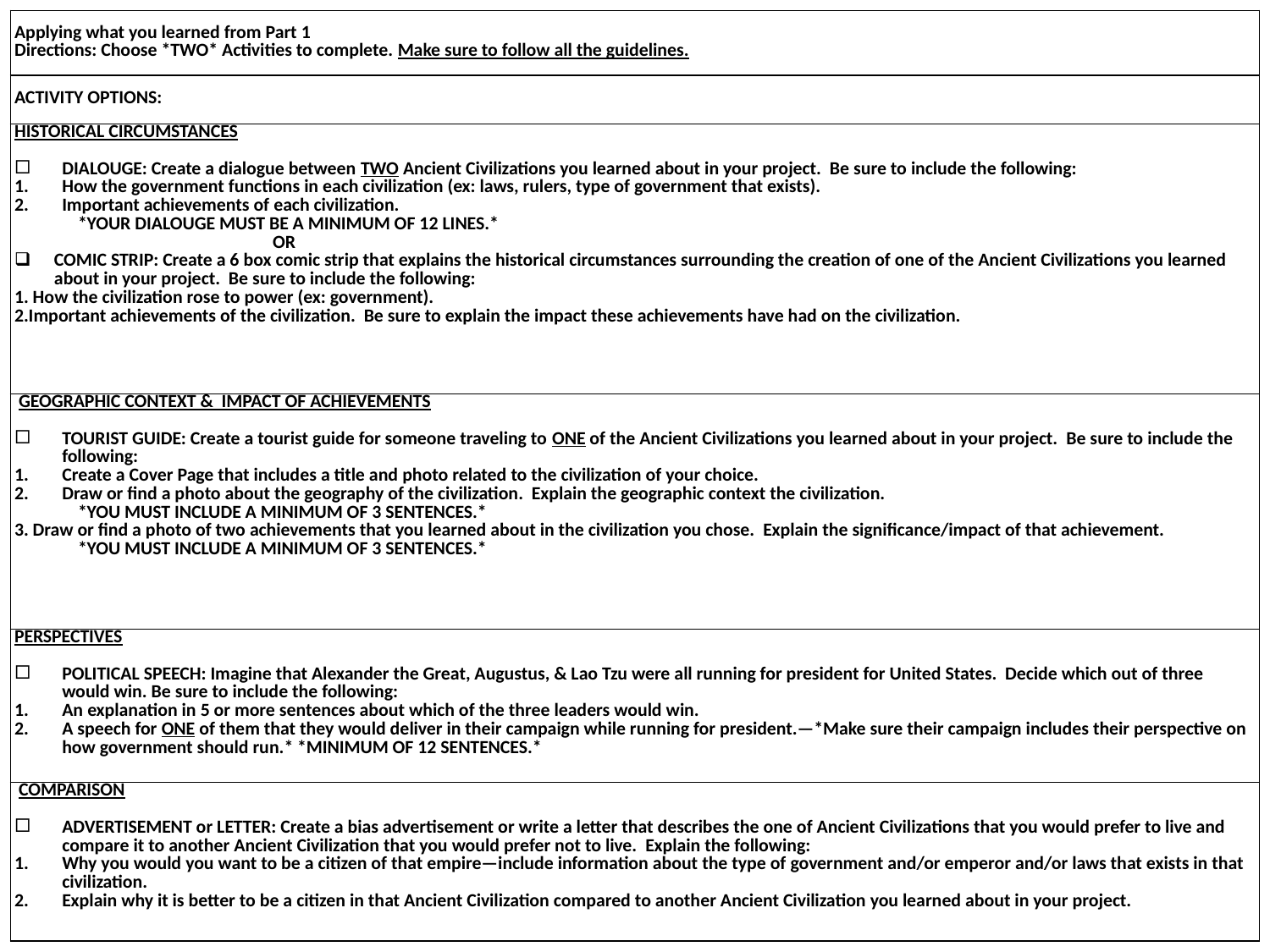

| Applying what you learned from Part 1 Directions: Choose \*TWO\* Activities to complete. Make sure to follow all the guidelines. |
| --- |
| ACTIVITY OPTIONS: |
| HISTORICAL CIRCUMSTANCES DIALOUGE: Create a dialogue between TWO Ancient Civilizations you learned about in your project. Be sure to include the following: How the government functions in each civilization (ex: laws, rulers, type of government that exists). Important achievements of each civilization. \*YOUR DIALOUGE MUST BE A MINIMUM OF 12 LINES.\* OR COMIC STRIP: Create a 6 box comic strip that explains the historical circumstances surrounding the creation of one of the Ancient Civilizations you learned about in your project. Be sure to include the following: 1. How the civilization rose to power (ex: government). 2.Important achievements of the civilization. Be sure to explain the impact these achievements have had on the civilization. |
| GEOGRAPHIC CONTEXT & IMPACT OF ACHIEVEMENTS   TOURIST GUIDE: Create a tourist guide for someone traveling to ONE of the Ancient Civilizations you learned about in your project. Be sure to include the following: Create a Cover Page that includes a title and photo related to the civilization of your choice. Draw or find a photo about the geography of the civilization. Explain the geographic context the civilization. \*YOU MUST INCLUDE A MINIMUM OF 3 SENTENCES.\* 3. Draw or find a photo of two achievements that you learned about in the civilization you chose. Explain the significance/impact of that achievement. \*YOU MUST INCLUDE A MINIMUM OF 3 SENTENCES.\* |
| PERSPECTIVES POLITICAL SPEECH: Imagine that Alexander the Great, Augustus, & Lao Tzu were all running for president for United States. Decide which out of three would win. Be sure to include the following: An explanation in 5 or more sentences about which of the three leaders would win. A speech for ONE of them that they would deliver in their campaign while running for president.—\*Make sure their campaign includes their perspective on how government should run.\* \*MINIMUM OF 12 SENTENCES.\* |
| COMPARISON   ADVERTISEMENT or LETTER: Create a bias advertisement or write a letter that describes the one of Ancient Civilizations that you would prefer to live and compare it to another Ancient Civilization that you would prefer not to live. Explain the following: Why you would you want to be a citizen of that empire—include information about the type of government and/or emperor and/or laws that exists in that civilization. Explain why it is better to be a citizen in that Ancient Civilization compared to another Ancient Civilization you learned about in your project. |